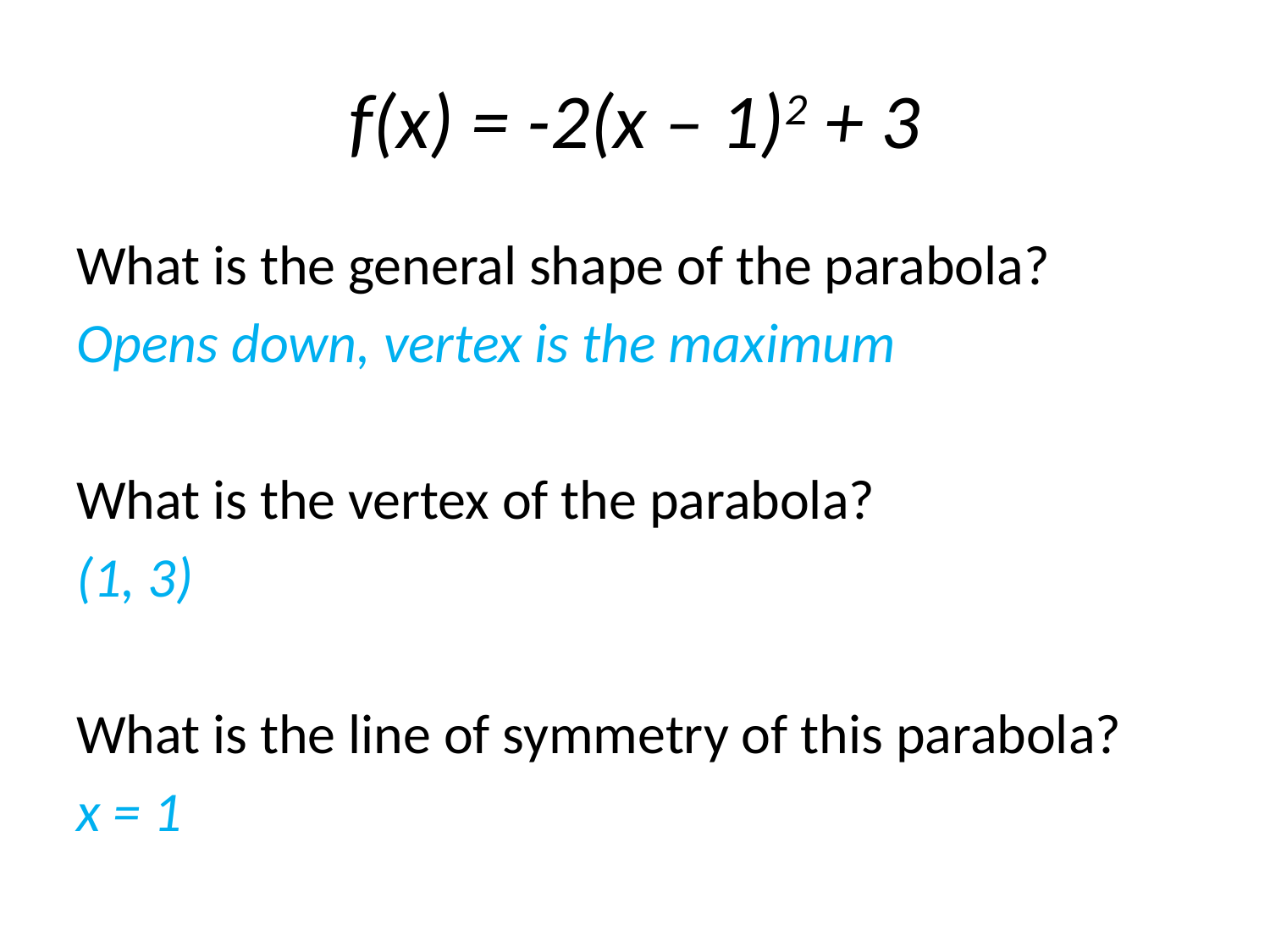

# f(x) = -2(x – 1)2 + 3
What is the general shape of the parabola?
Opens down, vertex is the maximum

What is the vertex of the parabola?
(1, 3)

What is the line of symmetry of this parabola?
x = 1